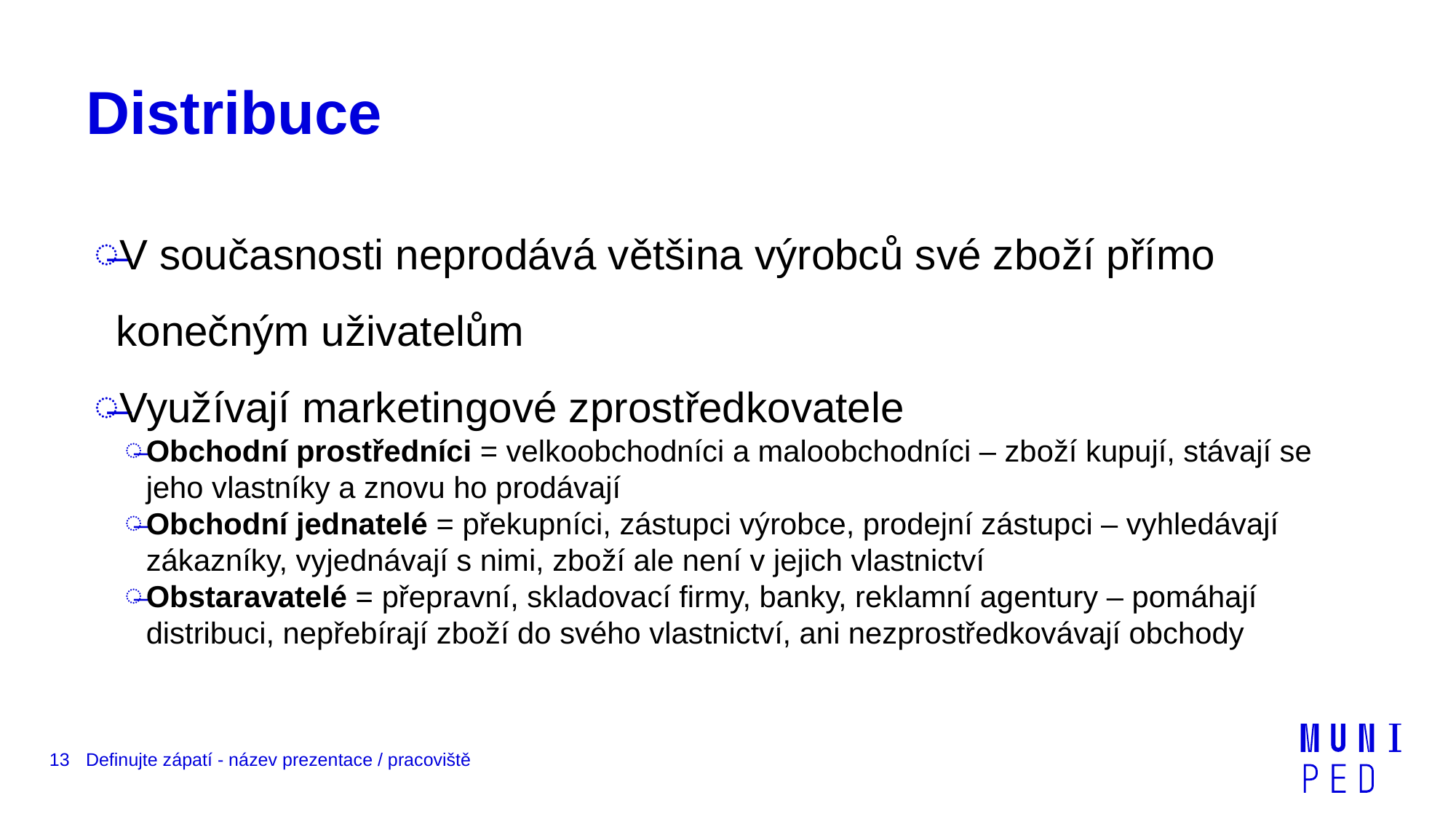

# Distribuce
V současnosti neprodává většina výrobců své zboží přímo konečným uživatelům
Využívají marketingové zprostředkovatele
Obchodní prostředníci = velkoobchodníci a maloobchodníci – zboží kupují, stávají se jeho vlastníky a znovu ho prodávají
Obchodní jednatelé = překupníci, zástupci výrobce, prodejní zástupci – vyhledávají zákazníky, vyjednávají s nimi, zboží ale není v jejich vlastnictví
Obstaravatelé = přepravní, skladovací firmy, banky, reklamní agentury – pomáhají distribuci, nepřebírají zboží do svého vlastnictví, ani nezprostředkovávají obchody
13
Definujte zápatí - název prezentace / pracoviště